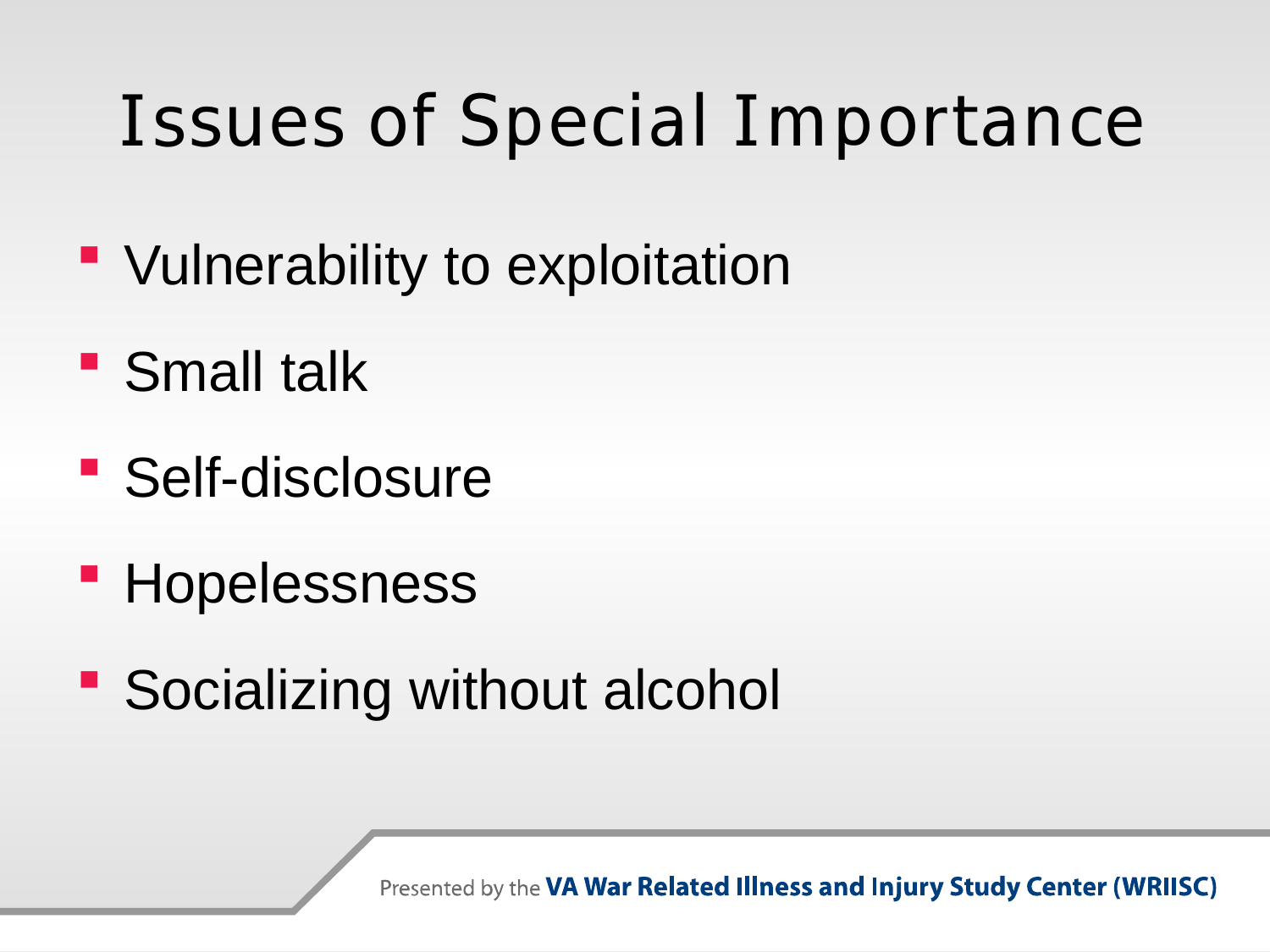

# Issues of Special Importance
Vulnerability to exploitation

Small talk

Self-disclosure

Hopelessness

Socializing without alcohol